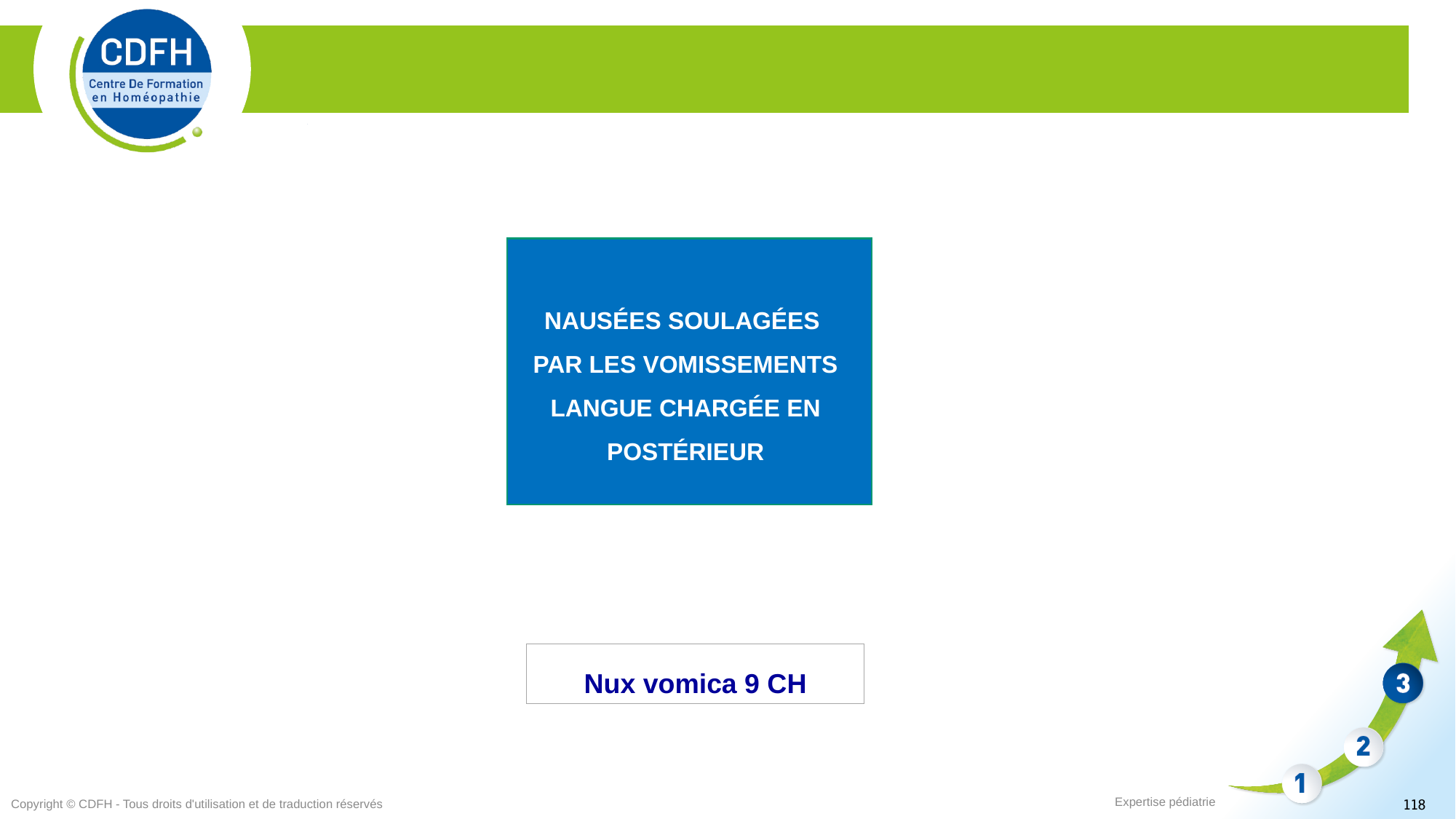

NAUSÉES SOULAGÉES
PAR LES VOMISSEMENTS
LANGUE CHARGÉE EN POSTÉRIEUR
Nux vomica 9 CH